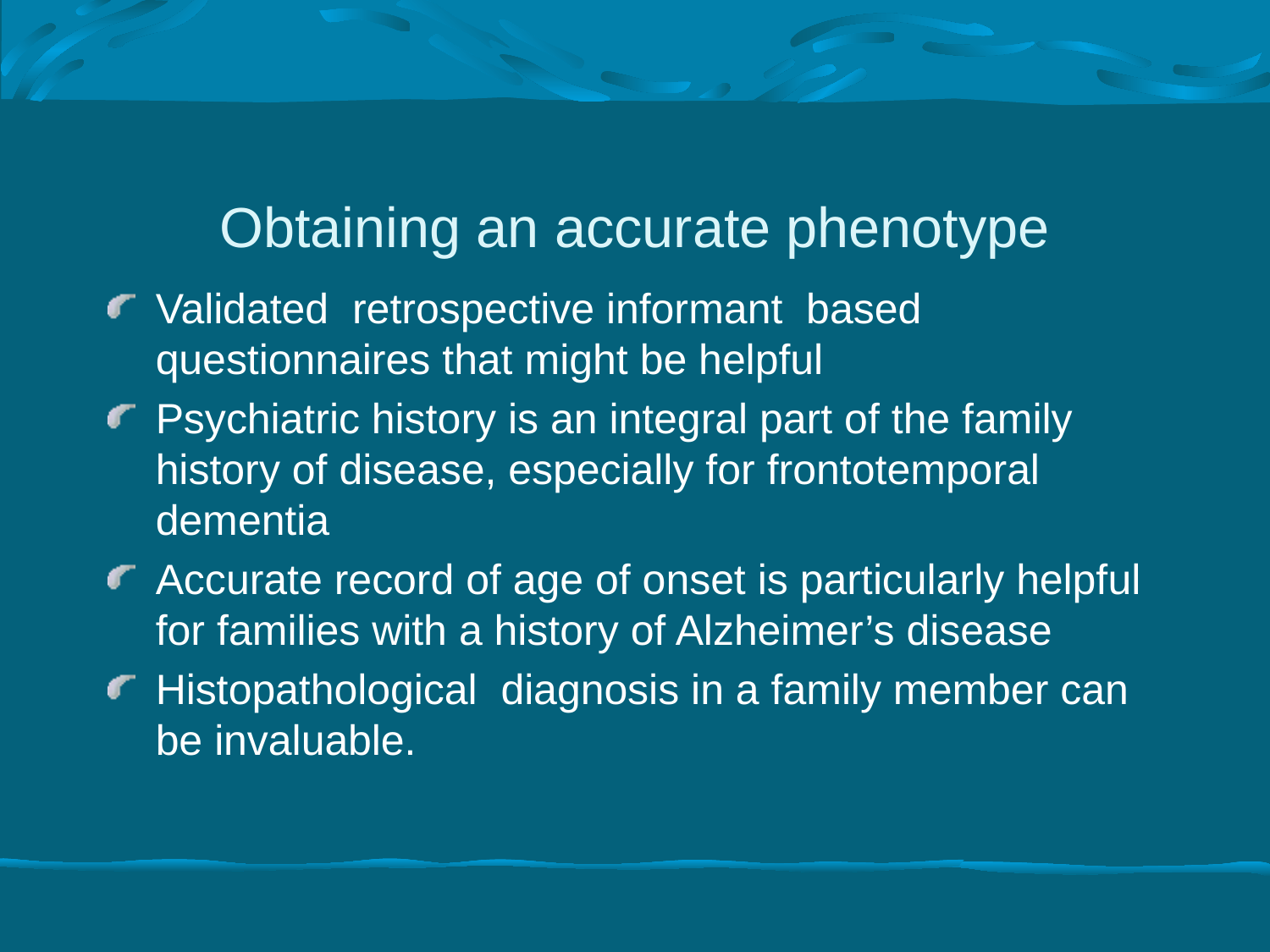

# Obtaining an accurate phenotype
Validated  retrospective informant  based questionnaires that might be helpful
Psychiatric history is an integral part of the family history of disease, especially for frontotemporal dementia
Accurate record of age of onset is particularly helpful for families with a history of Alzheimer’s disease
Histopathological  diagnosis in a family member can be invaluable.